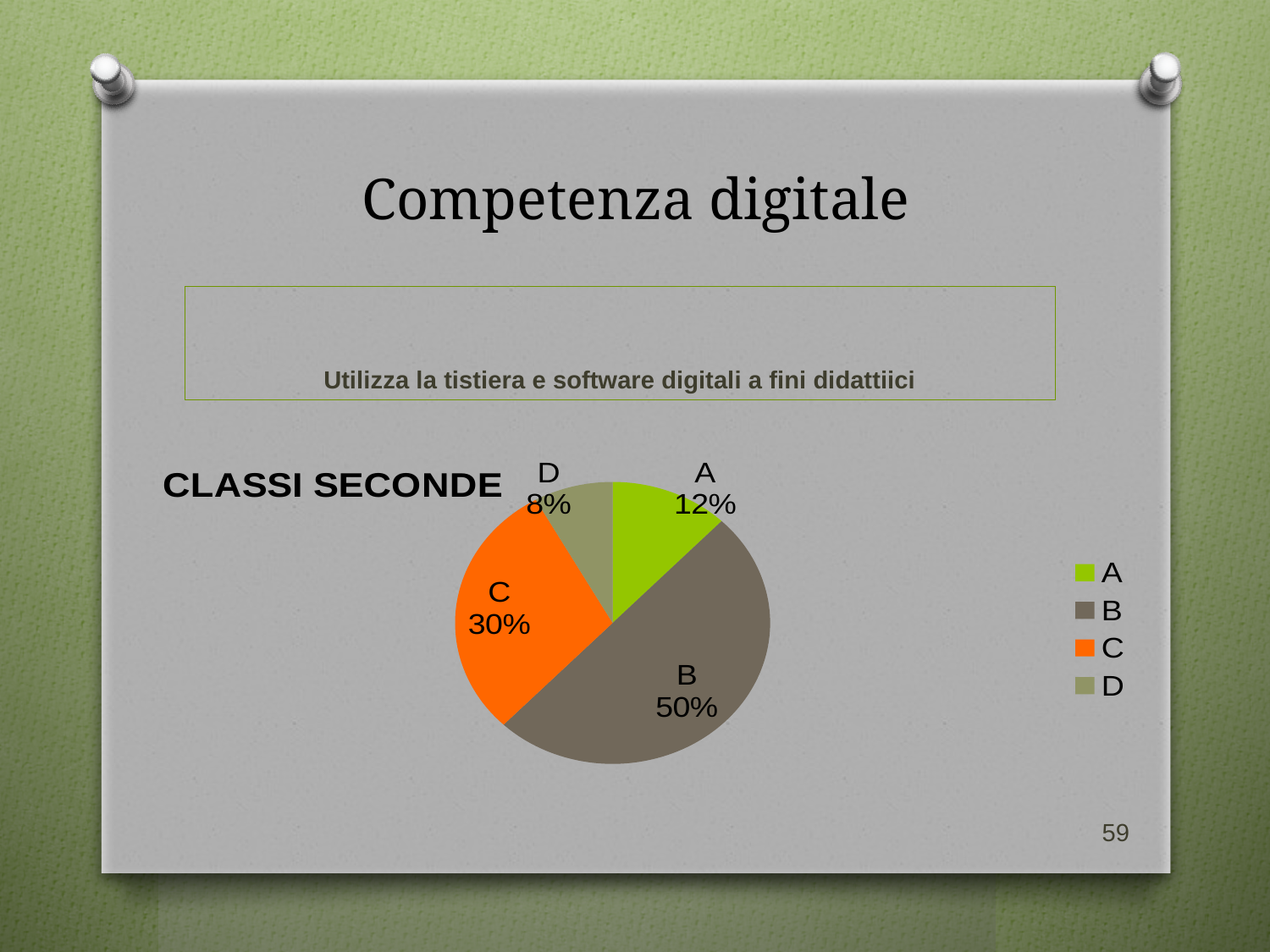

# Competenza digitale
Utilizza la tistiera e software digitali a fini didattiici

### Chart:

| Category | CLASSI SECONDE |
|---|---|
| A | 9.0 |
| B | 37.0 |
| C | 22.0 |
| D | 6.0 |
59